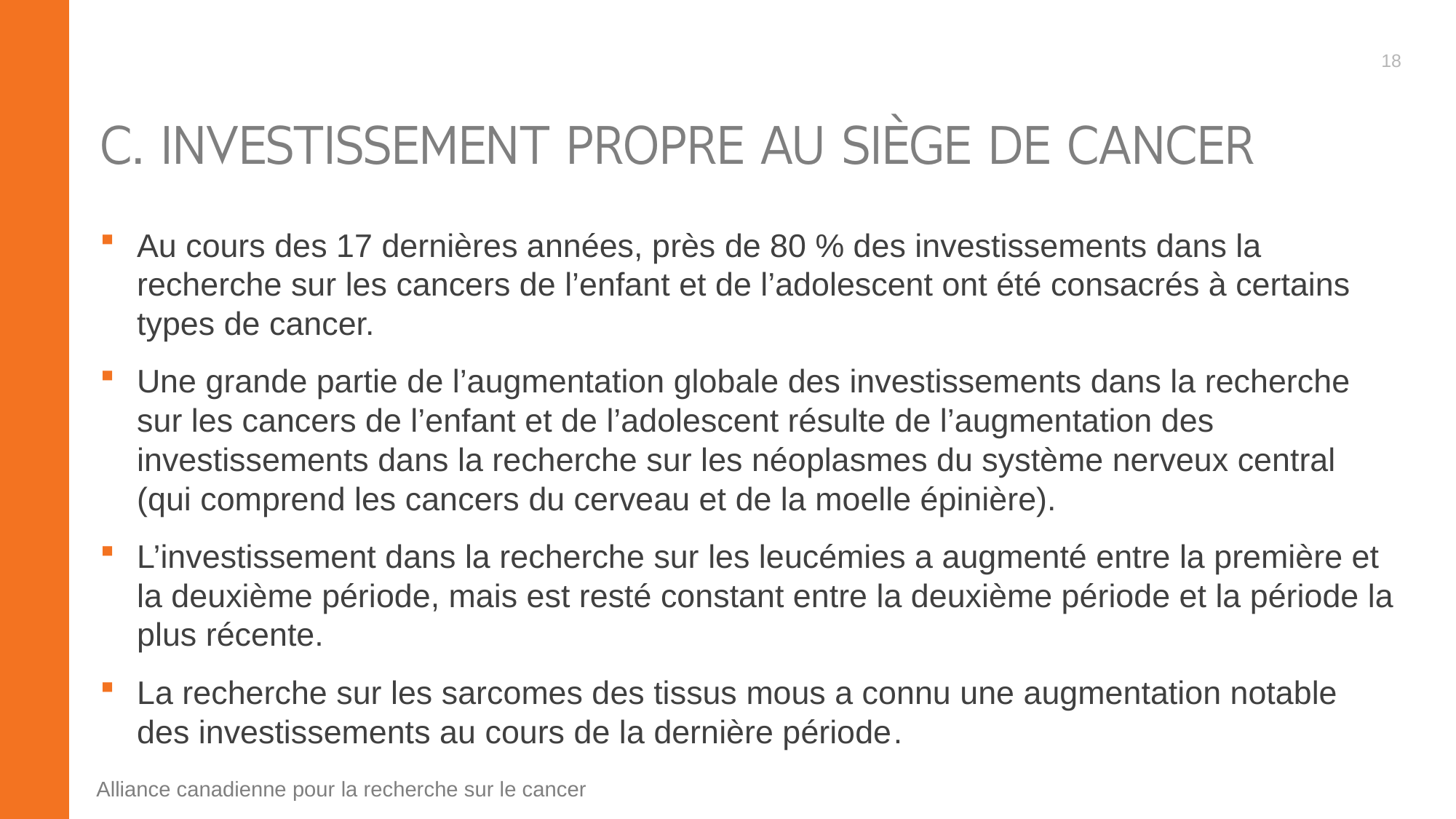

18
# C. INVESTISSEMENT PROPRE AU SIÈGE DE CANCER
Au cours des 17 dernières années, près de 80 % des investissements dans la recherche sur les cancers de l’enfant et de l’adolescent ont été consacrés à certains types de cancer.
Une grande partie de l’augmentation globale des investissements dans la recherche sur les cancers de l’enfant et de l’adolescent résulte de l’augmentation des investissements dans la recherche sur les néoplasmes du système nerveux central (qui comprend les cancers du cerveau et de la moelle épinière).
L’investissement dans la recherche sur les leucémies a augmenté entre la première et la deuxième période, mais est resté constant entre la deuxième période et la période la plus récente.
La recherche sur les sarcomes des tissus mous a connu une augmentation notable des investissements au cours de la dernière période.